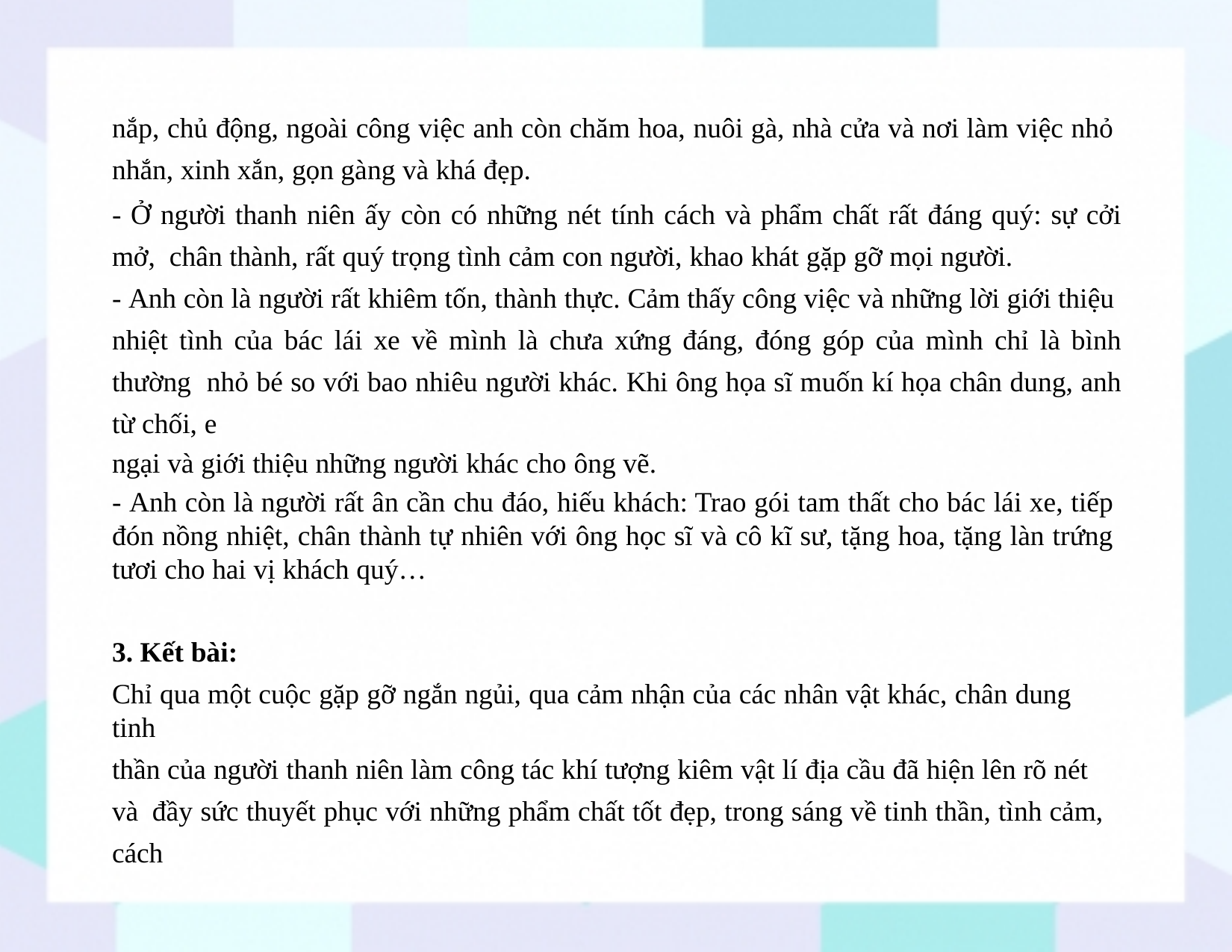

nắp, chủ động, ngoài công việc anh còn chăm hoa, nuôi gà, nhà cửa và nơi làm việc nhỏ  nhắn, xinh xắn, gọn gàng và khá đẹp.
- Ở người thanh niên ấy còn có những nét tính cách và phẩm chất rất đáng quý: sự cởi mở,  chân thành, rất quý trọng tình cảm con người, khao khát gặp gỡ mọi người.
- Anh còn là người rất khiêm tốn, thành thực. Cảm thấy công việc và những lời giới thiệu  nhiệt tình của bác lái xe về mình là chưa xứng đáng, đóng góp của mình chỉ là bình thường  nhỏ bé so với bao nhiêu người khác. Khi ông họa sĩ muốn kí họa chân dung, anh từ chối, e
ngại và giới thiệu những người khác cho ông vẽ.
- Anh còn là người rất ân cần chu đáo, hiếu khách: Trao gói tam thất cho bác lái xe, tiếp  đón nồng nhiệt, chân thành tự nhiên với ông học sĩ và cô kĩ sư, tặng hoa, tặng làn trứng  tươi cho hai vị khách quý…

3. Kết bài:
Chỉ qua một cuộc gặp gỡ ngắn ngủi, qua cảm nhận của các nhân vật khác, chân dung tinh
thần của người thanh niên làm công tác khí tượng kiêm vật lí địa cầu đã hiện lên rõ nét và  đầy sức thuyết phục với những phẩm chất tốt đẹp, trong sáng về tinh thần, tình cảm, cách